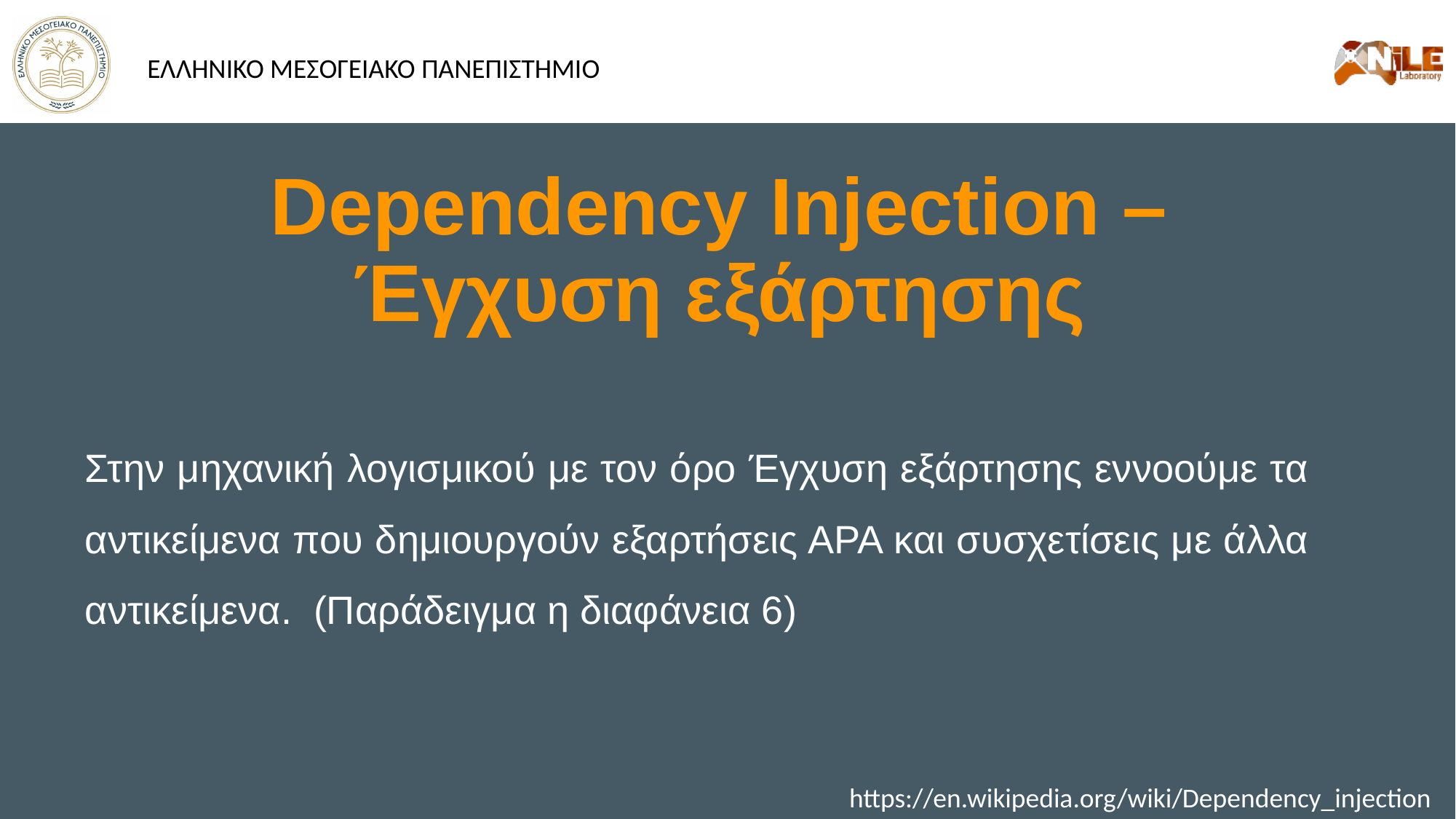

# Dependency Injection – Έγχυση εξάρτησης
Στην μηχανική λογισμικού με τον όρο Έγχυση εξάρτησης εννοούμε τα αντικείμενα που δημιουργούν εξαρτήσεις ΑΡΑ και συσχετίσεις με άλλα αντικείμενα.  (Παράδειγμα η διαφάνεια 6)
https://en.wikipedia.org/wiki/Dependency_injection